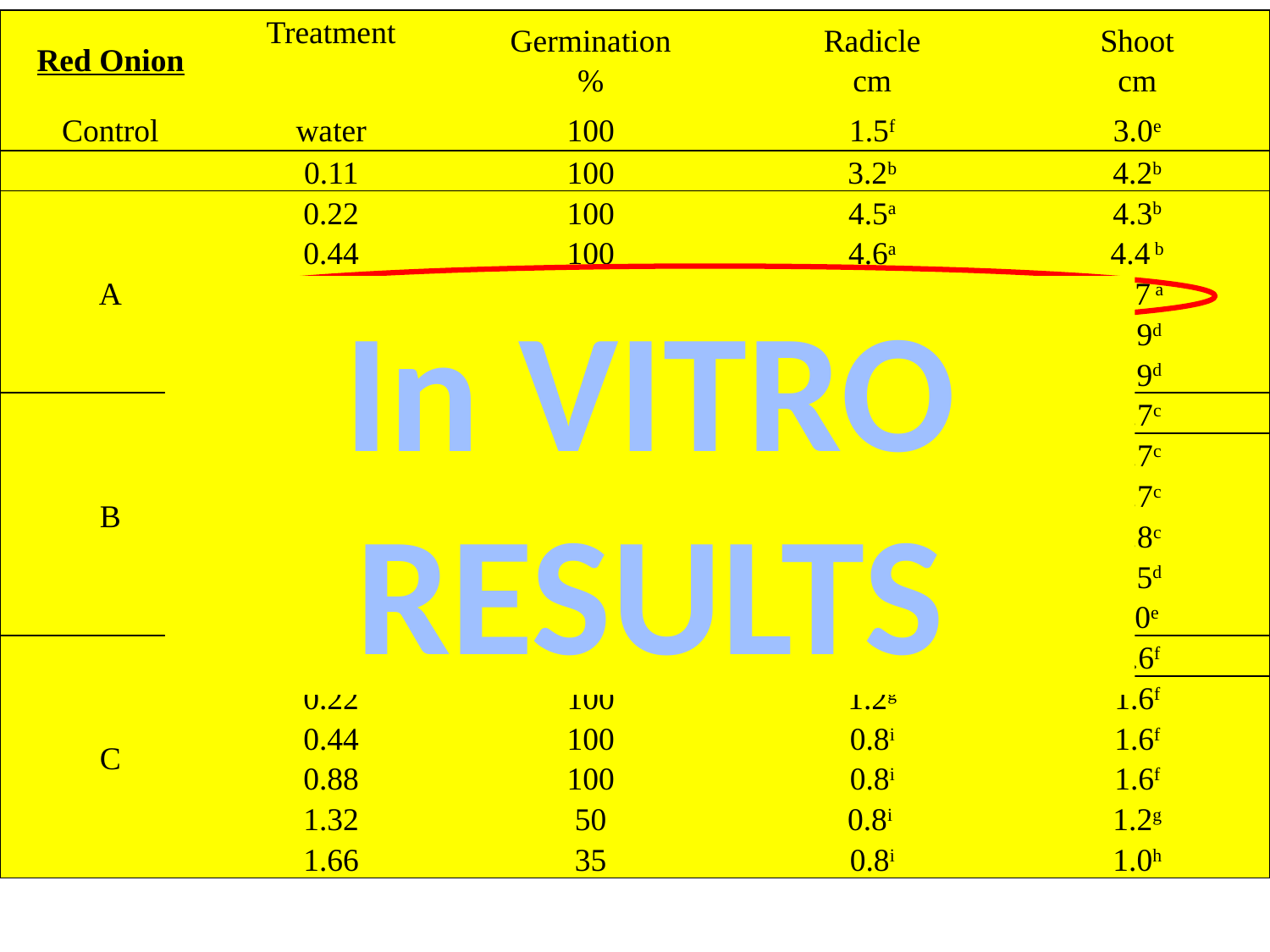

| Red Onion | Treatment | Germination % | Radicle cm | Shoot cm |
| --- | --- | --- | --- | --- |
| Control | water | 100 | 1.5f | 3.0e |
|  | 0.11 | 100 | 3.2b | 4.2b |
| A | 0.22 | 100 | 4.5a | 4.3b |
|  | 0.44 | 100 | 4.6a | 4.4 b |
|  | 0.88 | 100 | 4.7a | 4.7 a |
|  | 1.32 | 80 | 2.0c | 2.9d |
|  | 1.66 | 68 | 1.4d | 2.9d |
| B | 0.11 | 90 | 2.2° | 3.7c |
|  | 0.22 | 100 | 2.5d | 3.7c |
|  | 0.44 | 100 | 3.0c | 3.7c |
|  | 0.88 | 100 | 3.5b | 3.8c |
|  | 1.32 | 76 | 1.9c | 3.5d |
|  | 1.66 | 61 | 1.5f | 3.0e |
| C | 0.11 | 100 | 0.9h | 1.6f |
|  | 0.22 | 100 | 1.2g | 1.6f |
|  | 0.44 | 100 | 0.8i | 1.6f |
|  | 0.88 | 100 | 0.8i | 1.6f |
|  | 1.32 | 50 | 0.8i | 1.2g |
|  | 1.66 | 35 | 0.8i | 1.0h |

In VITRO
RESULTS